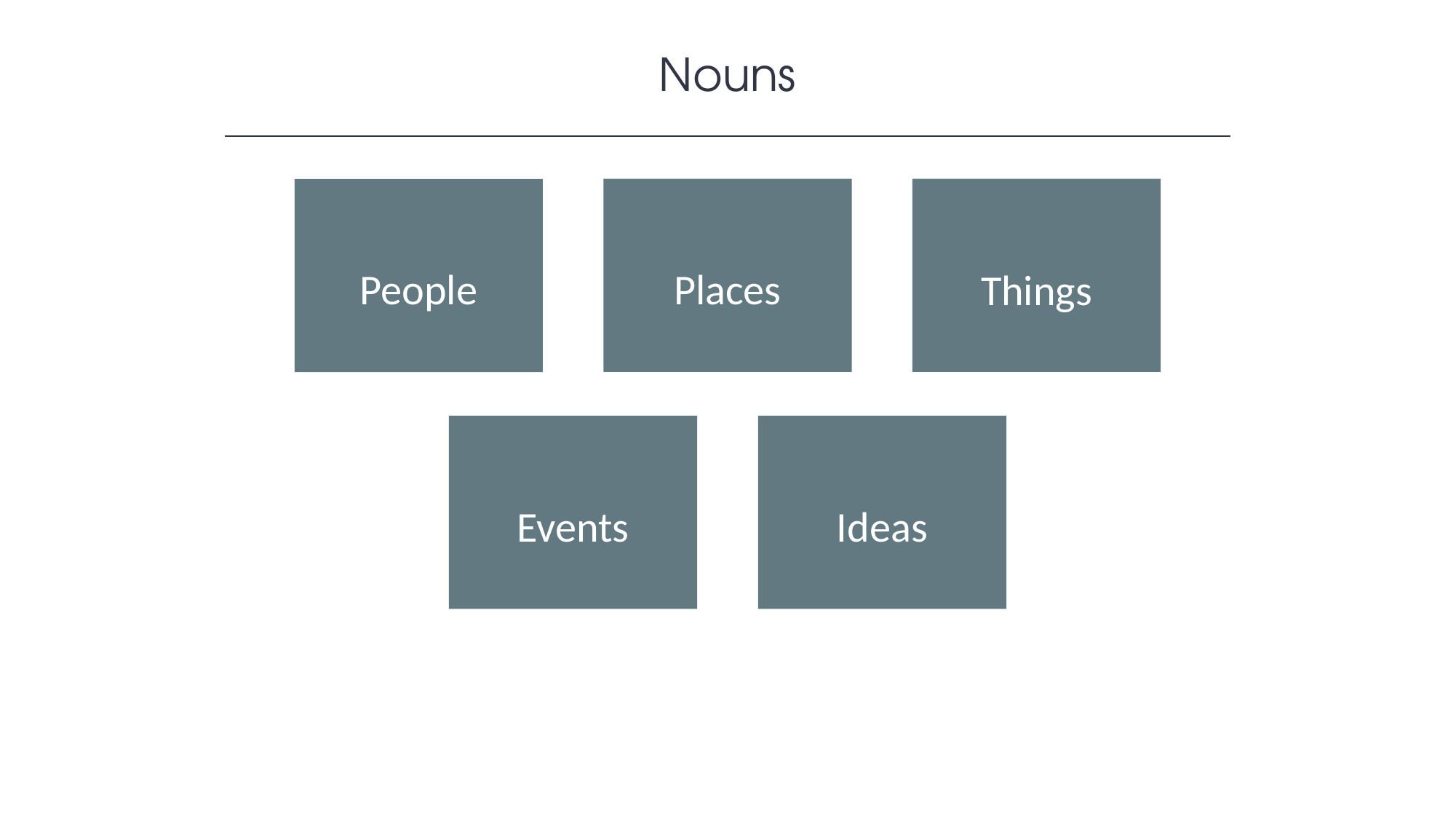

Nouns
HAWKES LEARNING

Places

Things

People

Events

Ideas